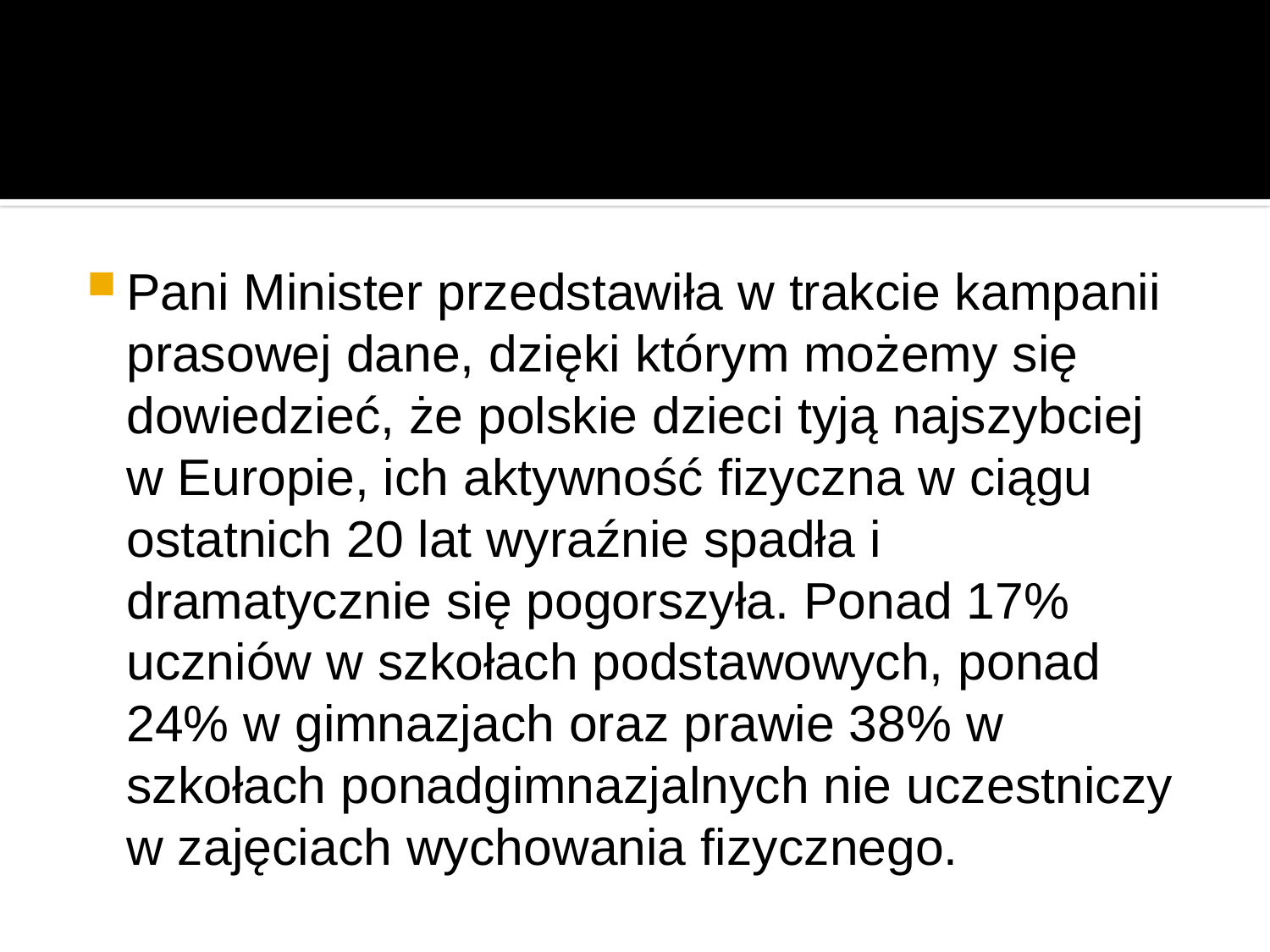

#
Pani Minister przedstawiła w trakcie kampanii prasowej dane, dzięki którym możemy się dowiedzieć, że polskie dzieci tyją najszybciej w Europie, ich aktywność fizyczna w ciągu ostatnich 20 lat wyraźnie spadła i dramatycznie się pogorszyła. Ponad 17% uczniów w szkołach podstawowych, ponad 24% w gimnazjach oraz prawie 38% w szkołach ponadgimnazjalnych nie uczestniczy w zajęciach wychowania fizycznego.